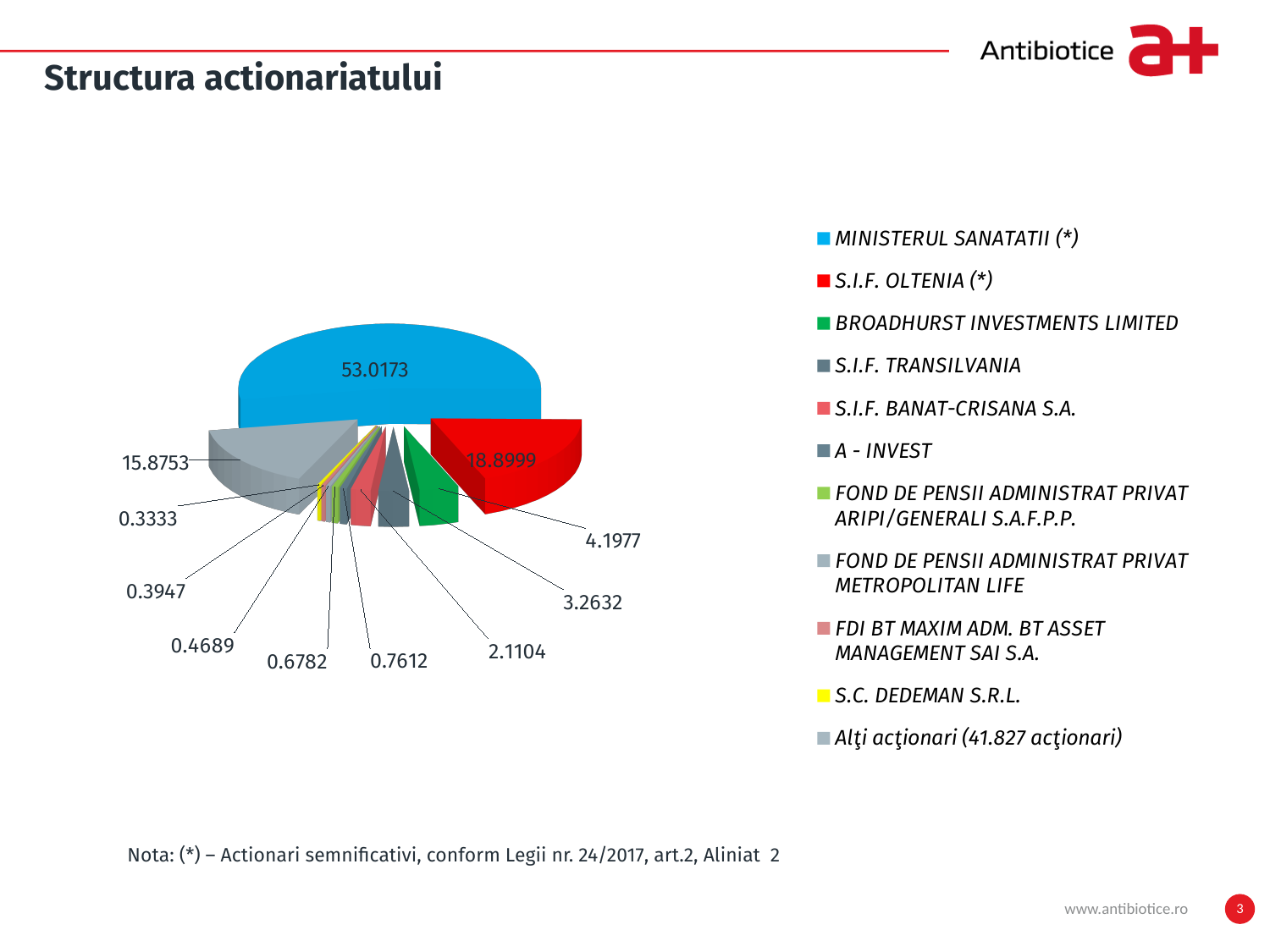

Structura actionariatului

[unsupported chart]

[unsupported chart]

[unsupported chart]

[unsupported chart]

Nota: (*) – Actionari semnificativi, conform Legii nr. 24/2017, art.2, Aliniat  2
www.antibiotice.ro
3